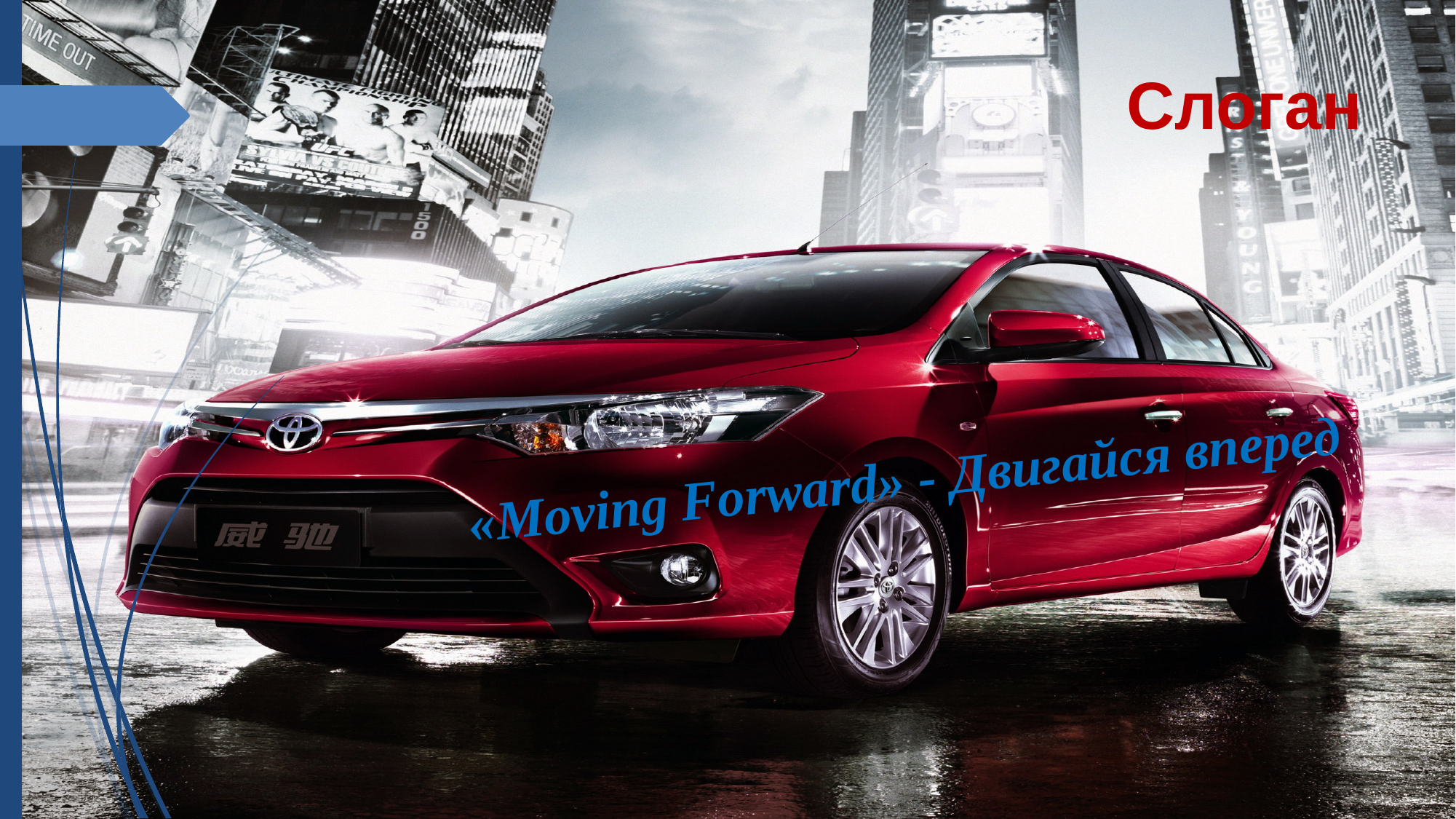

# Слоган
«Moving Forward» - Двигайся вперед